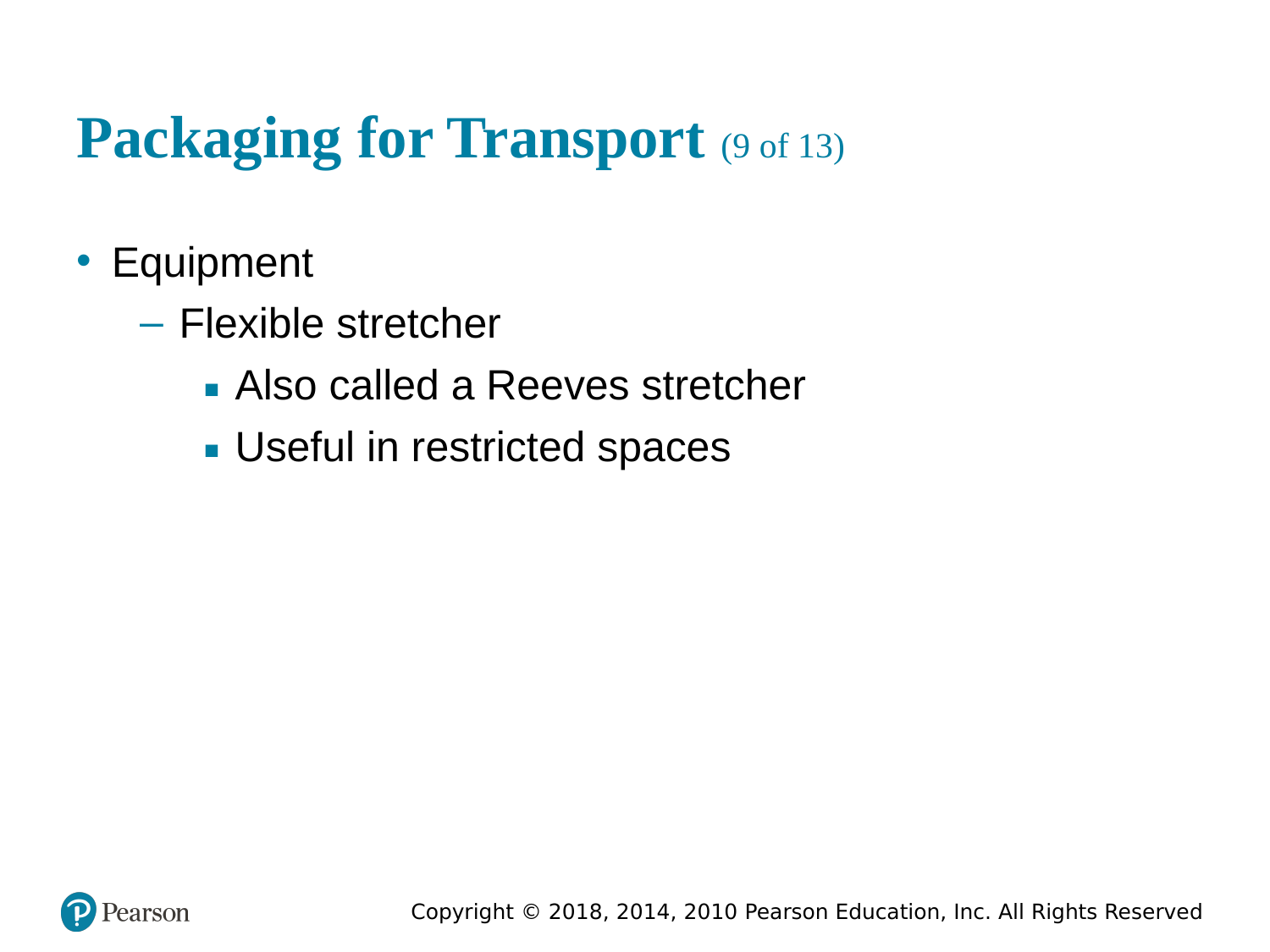

# Packaging for Transport (9 of 13)
Equipment
Flexible stretcher
Also called a Reeves stretcher
Useful in restricted spaces